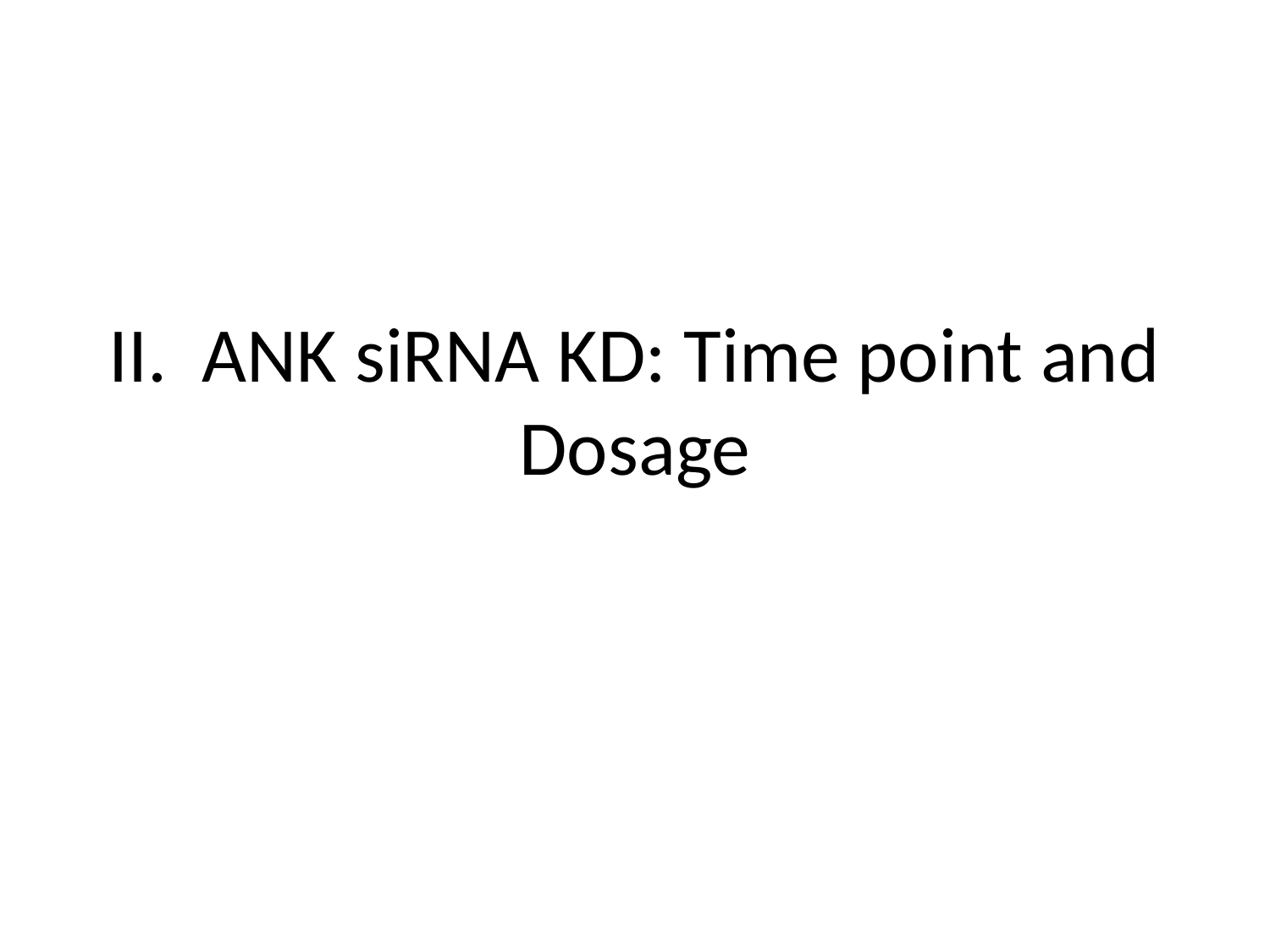

# II.  ANK siRNA KD: Time point and Dosage